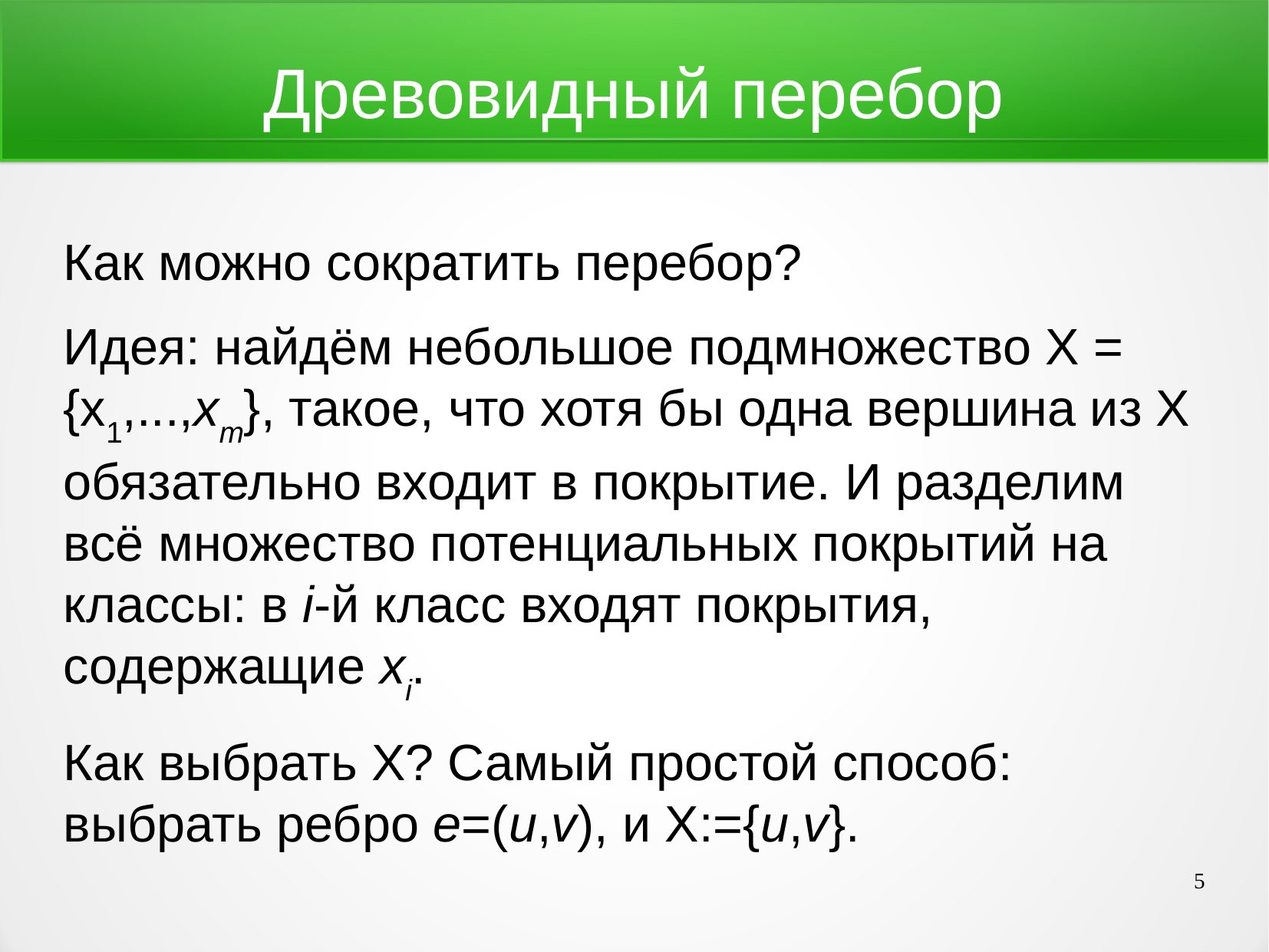

Древовидный перебор
Как можно сократить перебор?
Идея: найдём небольшое подмножество X = {x1,...,xm}, такое, что хотя бы одна вершина из X обязательно входит в покрытие. И разделим всё множество потенциальных покрытий на классы: в i-й класс входят покрытия, содержащие xi.
Как выбрать Х? Самый простой способ: выбрать ребро e=(u,v), и Х:={u,v}.
5